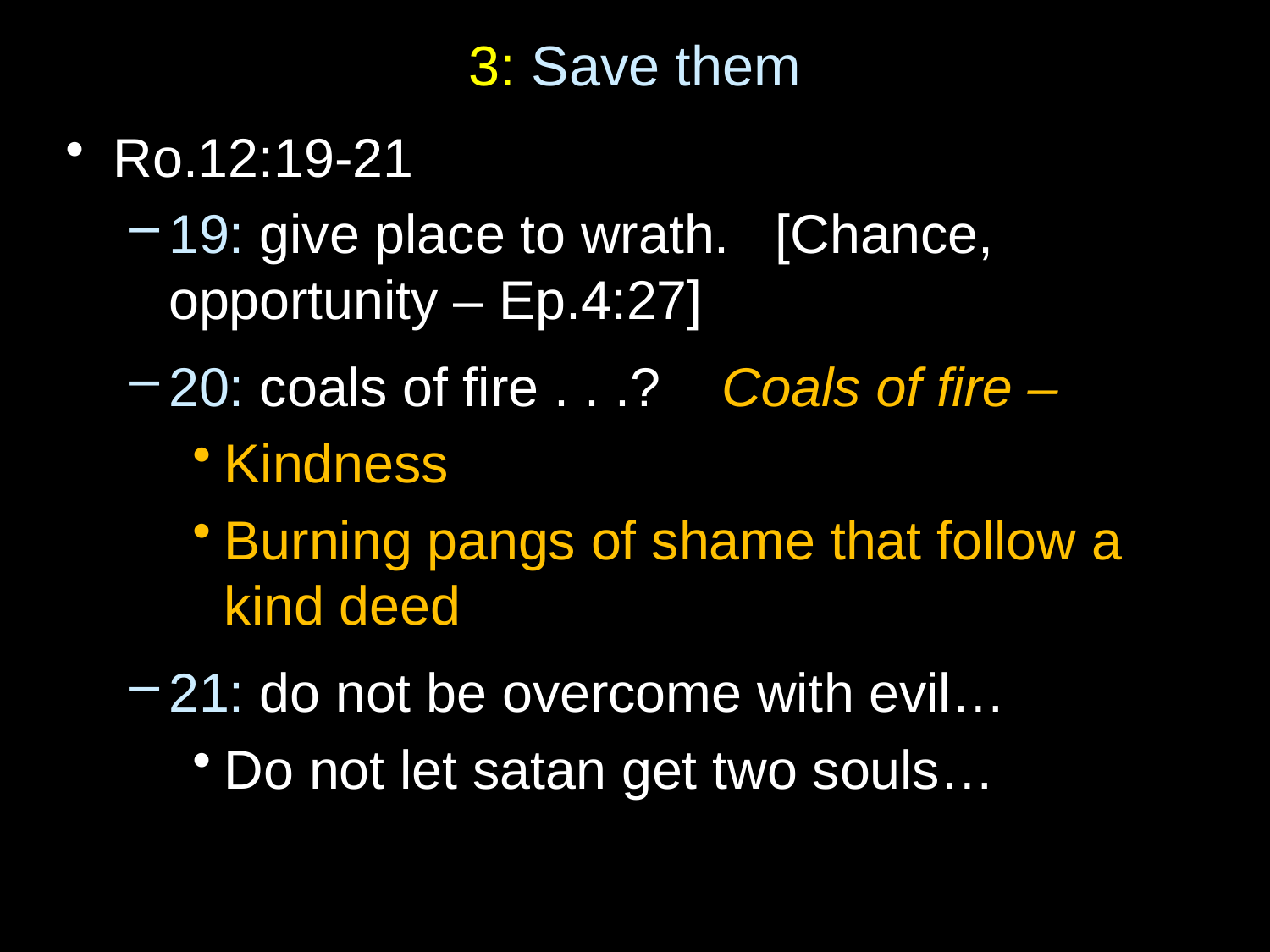

# 3: Save them
Ro.12:19-21
19: give place to wrath.   [Chance,      opportunity – Ep.4:27]
20: coals of fire . . .?    Coals of fire –
Kindness
Burning pangs of shame that follow a kind deed
21: do not be overcome with evil…
Do not let satan get two souls…